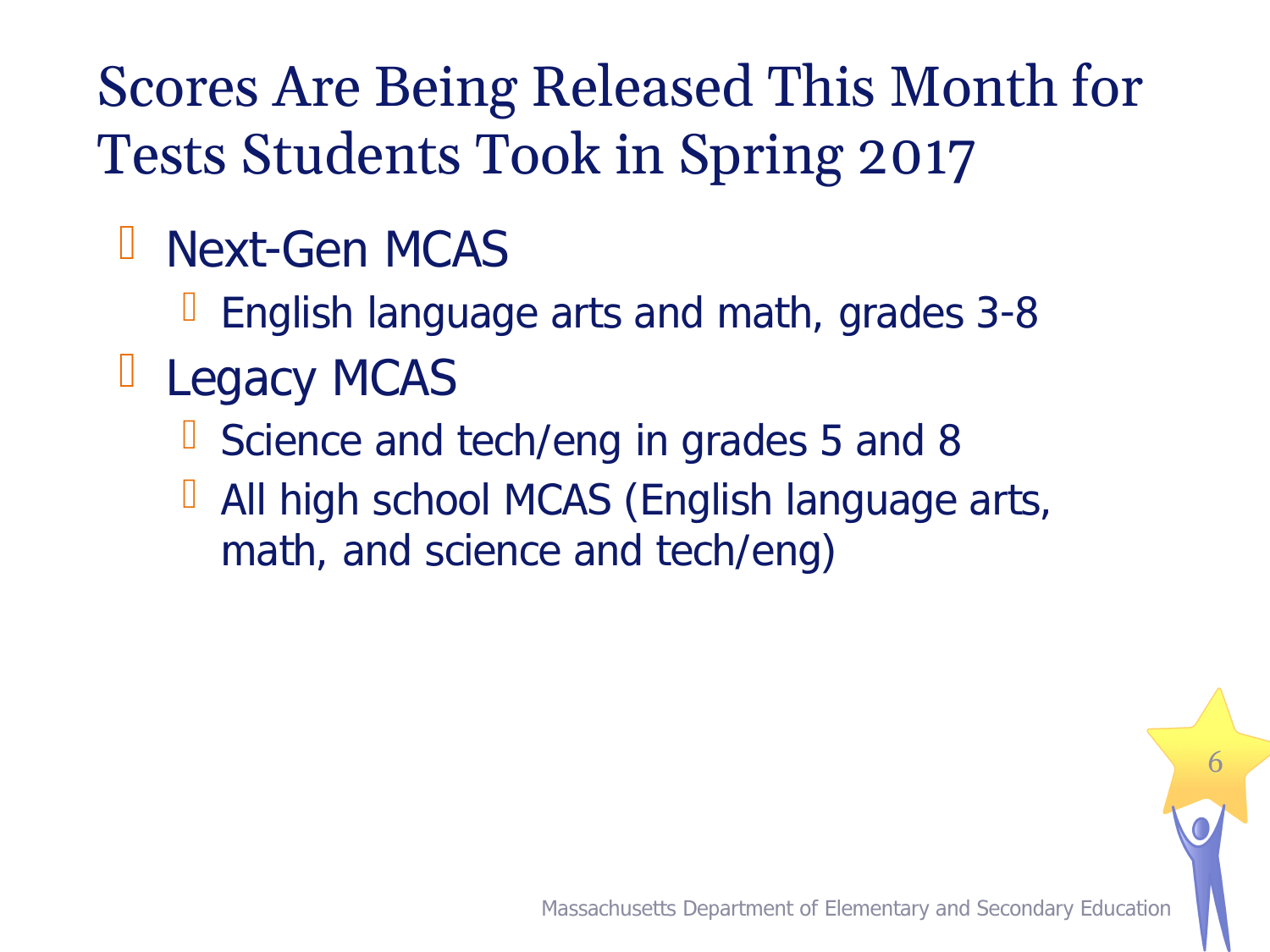

# Scores Are Being Released This Month for Tests Students Took in Spring 2017
Next-Gen MCAS
English language arts and math, grades 3-8
Legacy MCAS
Science and tech/eng in grades 5 and 8
All high school MCAS (English language arts, math, and science and tech/eng)
6
Massachusetts Department of Elementary and Secondary Education